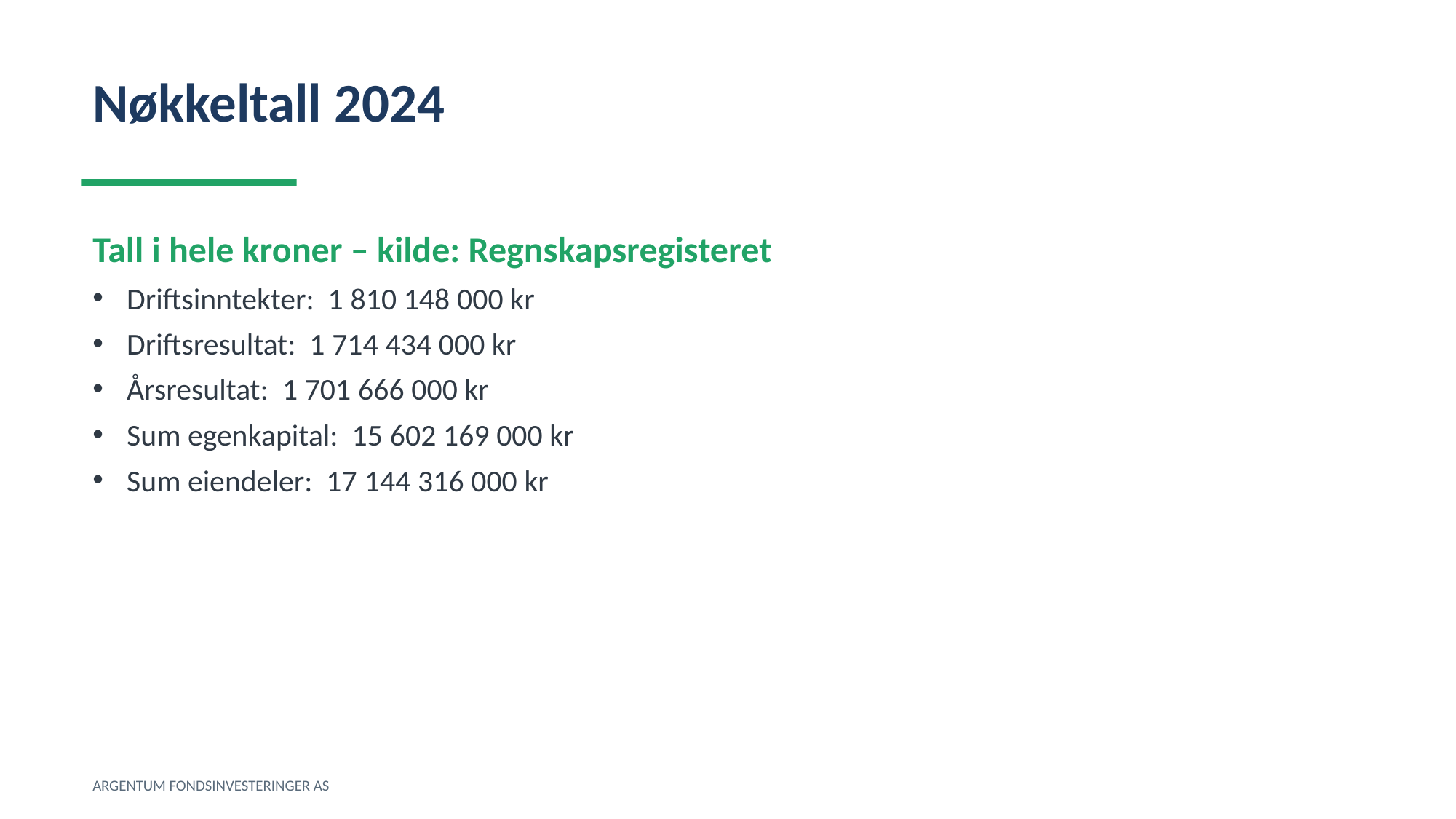

Nøkkeltall 2024

Tall i hele kroner – kilde: Regnskapsregisteret
Driftsinntekter:  1 810 148 000 kr
Driftsresultat:  1 714 434 000 kr
Årsresultat:  1 701 666 000 kr
Sum egenkapital:  15 602 169 000 kr
Sum eiendeler:  17 144 316 000 kr
ARGENTUM FONDSINVESTERINGER AS